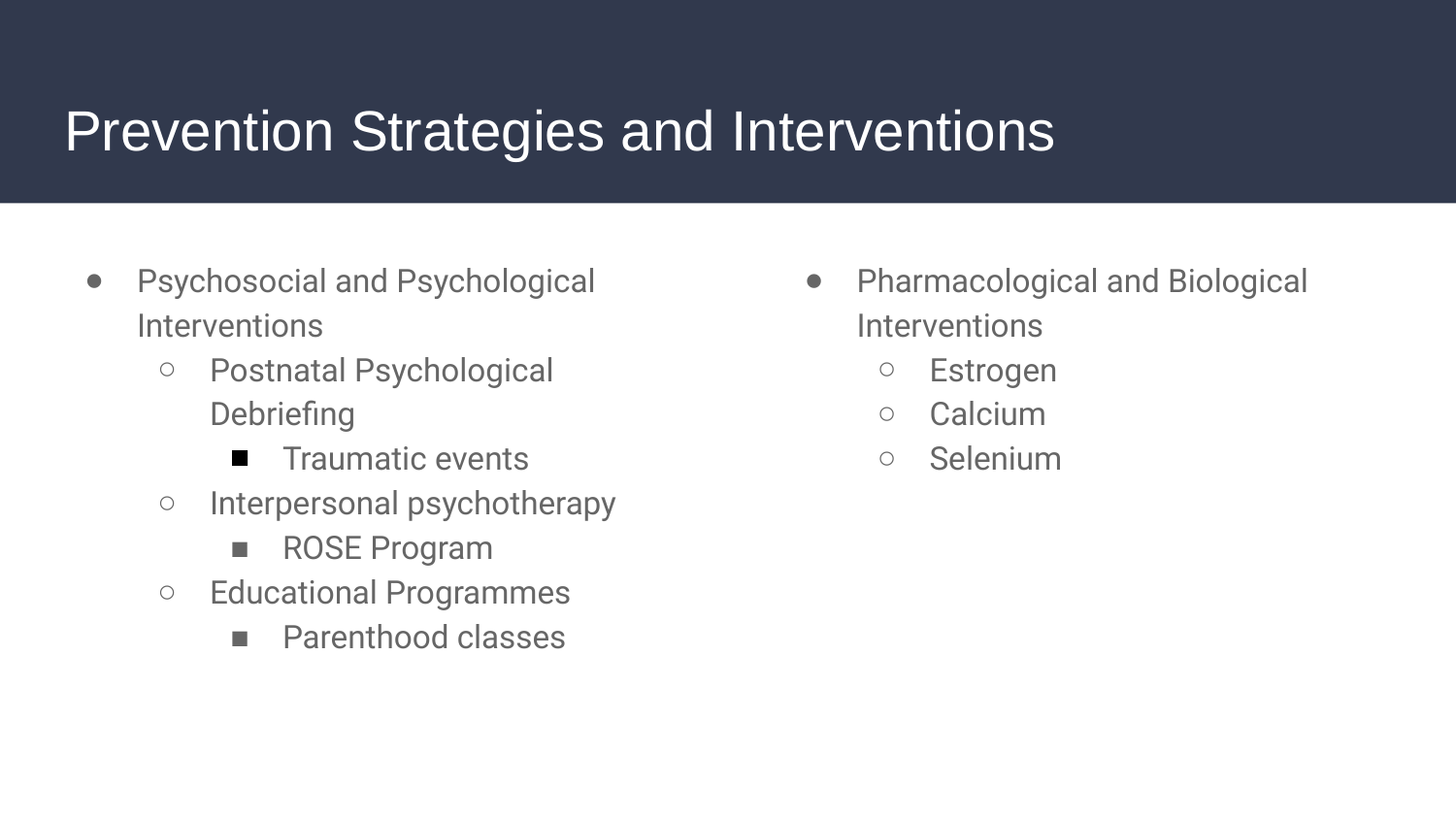

# Prevention Strategies and Interventions
Psychosocial and Psychological Interventions
Postnatal Psychological Debriefing
Traumatic events
Interpersonal psychotherapy
ROSE Program
Educational Programmes
Parenthood classes

Pharmacological and Biological Interventions
Estrogen
Calcium
Selenium